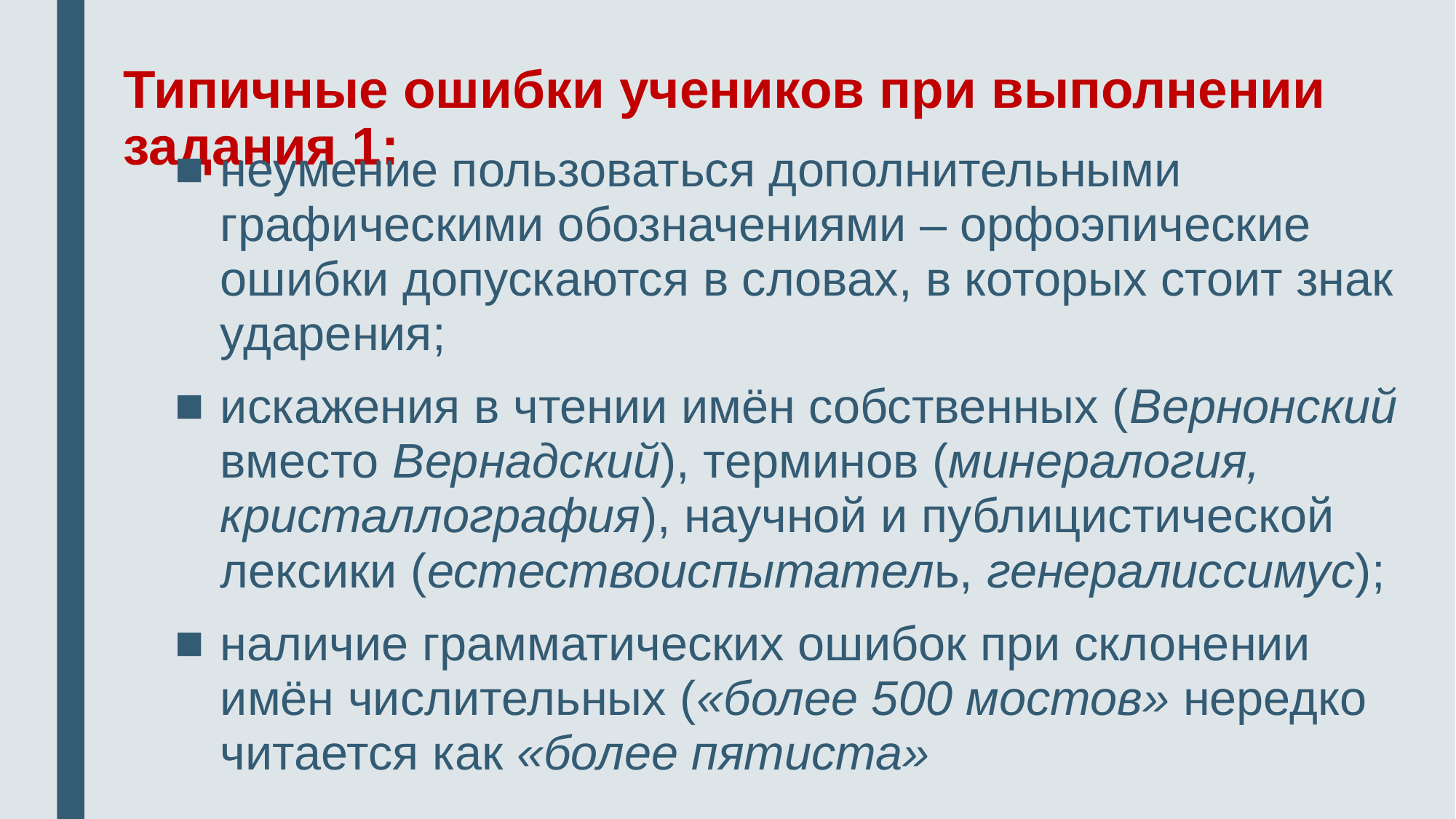

# Типичные ошибки учеников при выполнении задания 1:
неумение пользоваться дополнительными графическими обозначениями – орфоэпические ошибки допускаются в словах, в которых стоит знак ударения;
искажения в чтении имён собственных (Вернонский вместо Вернадский), терминов (минералогия, кристаллография), научной и публицистической лексики (естествоиспытатель, генералиссимус);
наличие грамматических ошибок при склонении имён числительных («более 500 мостов» нередко читается как «более пятиста»